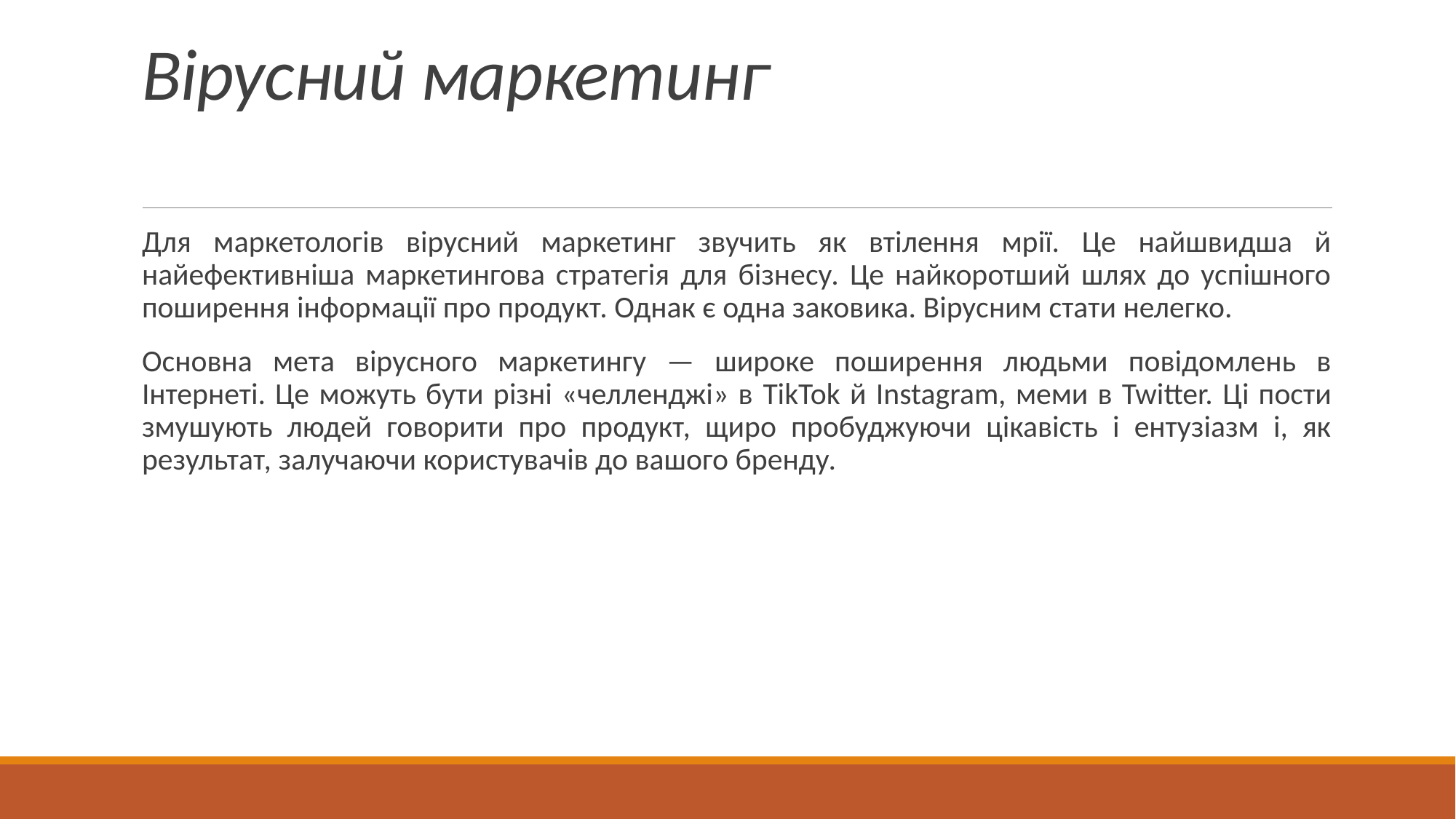

# Вірусний маркетинг
Для маркетологів вірусний маркетинг звучить як втілення мрії. Це найшвидша й найефективніша маркетингова стратегія для бізнесу. Це найкоротший шлях до успішного поширення інформації про продукт. Однак є одна заковика. Вірусним стати нелегко.
Основна мета вірусного маркетингу — широке поширення людьми повідомлень в Інтернеті. Це можуть бути різні «челленджі» в TikTok й Instagram, меми в Twitter. Ці пости змушують людей говорити про продукт, щиро пробуджуючи цікавість і ентузіазм і, як результат, залучаючи користувачів до вашого бренду.